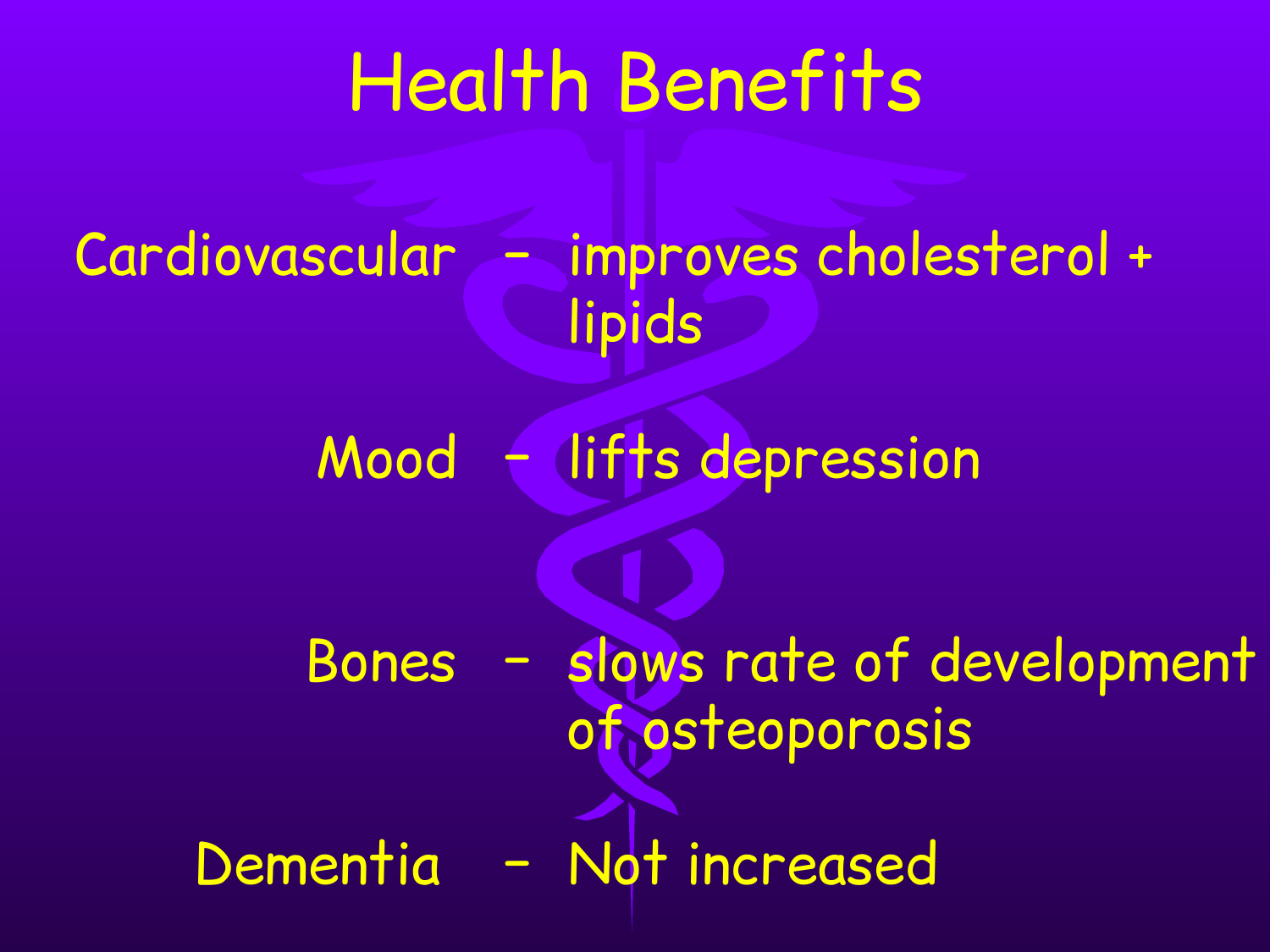

Health Benefits

	Cardiovascular

	Mood

	Bones

	Dementia

improves cholesterol +
 	lipids

lifts depression

slows rate of development
	of osteoporosis

Not increased